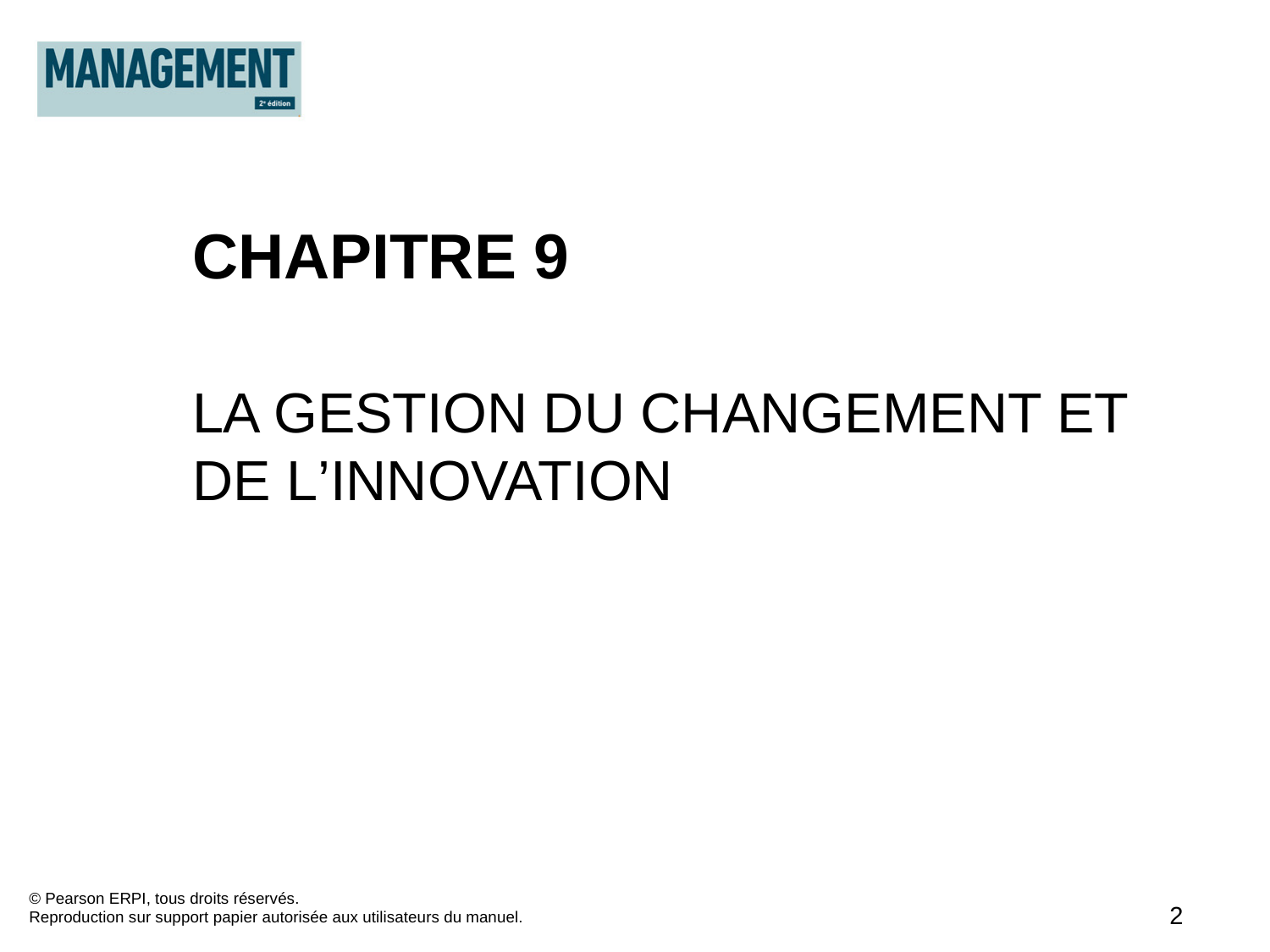

CHAPITRE 9
LA GESTION DU CHANGEMENT ET DE L’INNOVATION
© Pearson ERPI, tous droits réservés.
Reproduction sur support papier autorisée aux utilisateurs du manuel.

2